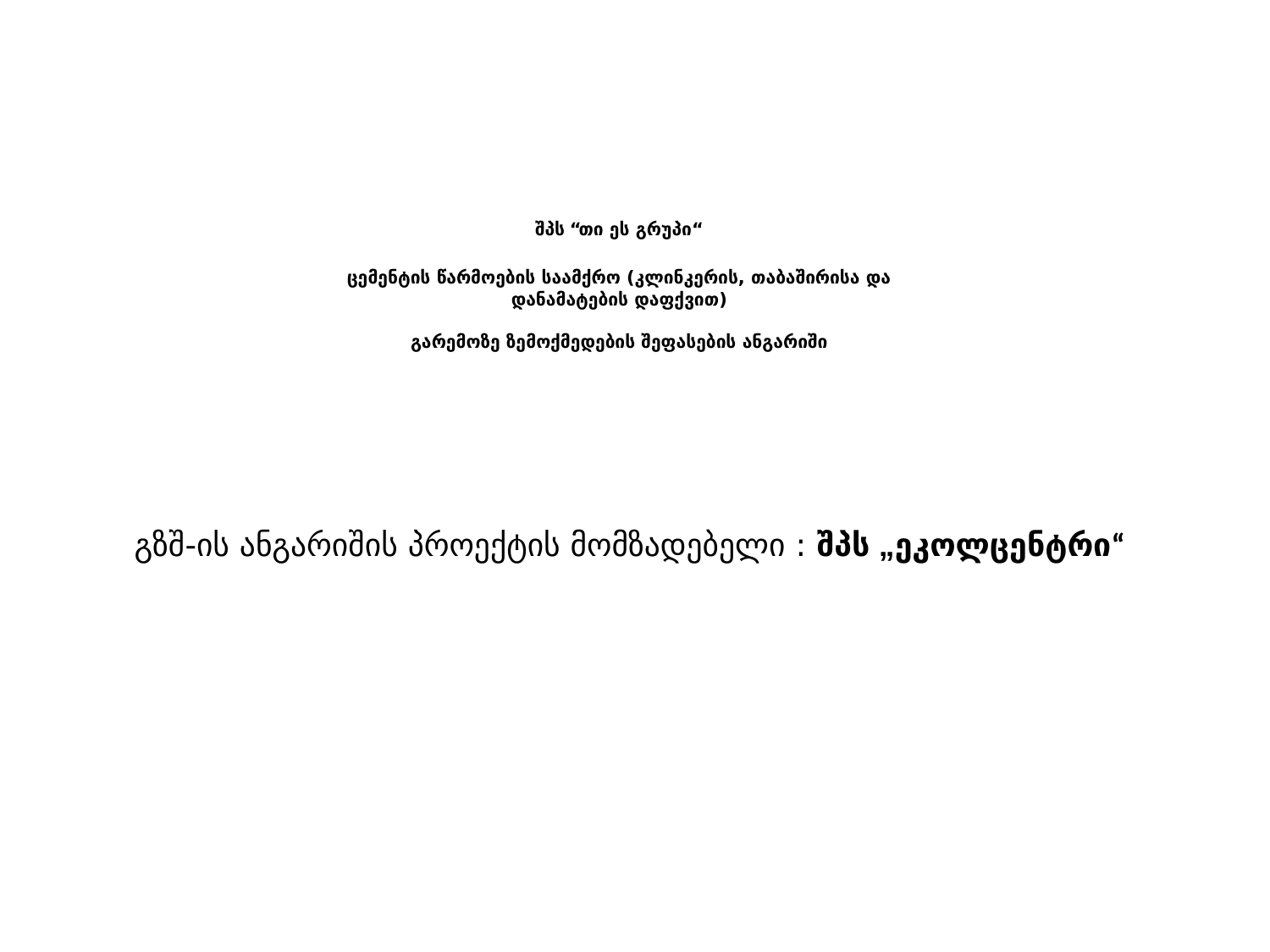

# შპს “თი ეს გრუპი“ ცემენტის წარმოების საამქრო (კლინკერის, თაბაშირისა და დანამატების დაფქვით) გარემოზე ზემოქმედების შეფასების ანგარიში
გზშ-ის ანგარიშის პროექტის მომზადებელი : შპს „ეკოლცენტრი“